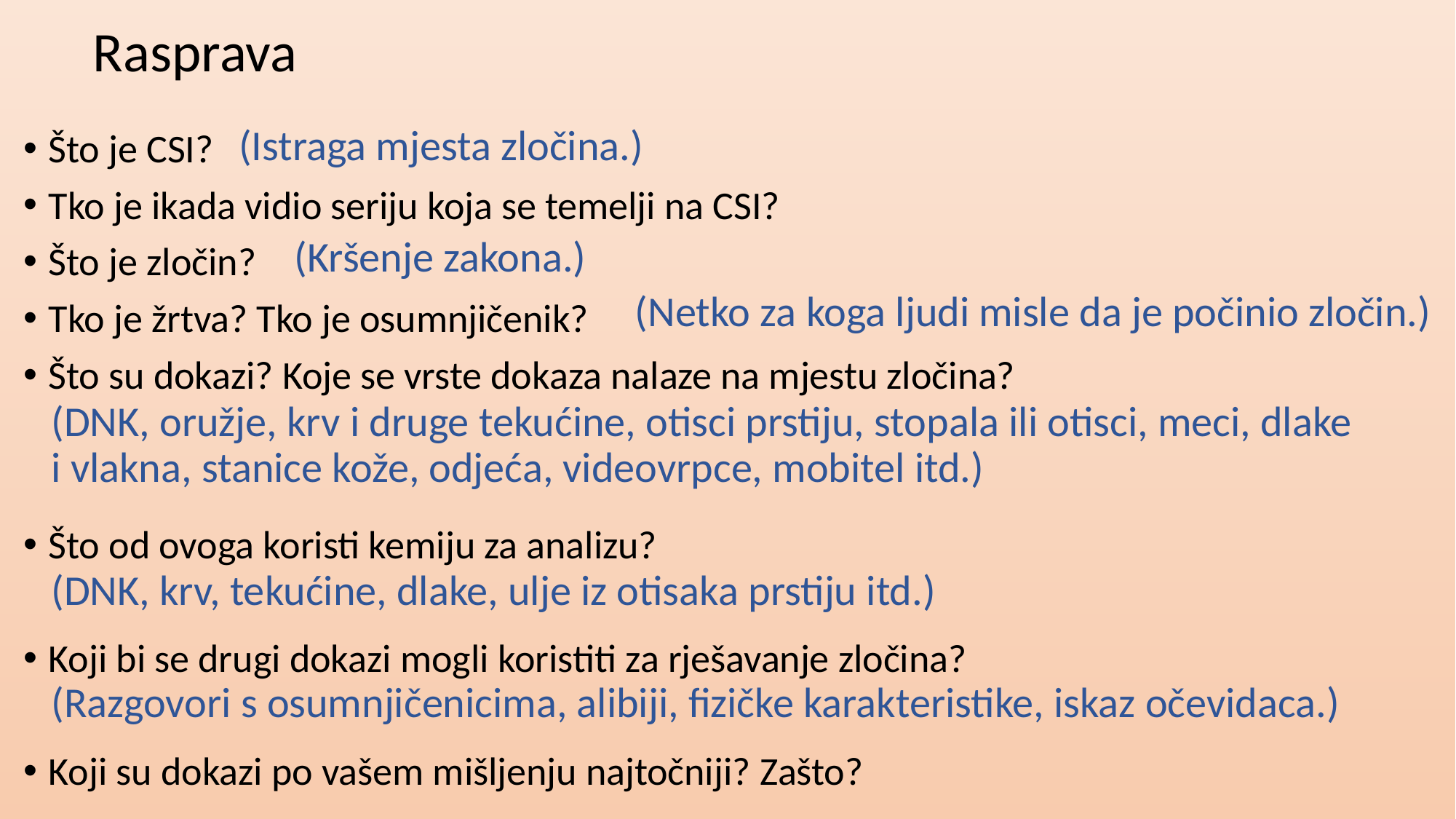

# Rasprava
(Istraga mjesta zločina.)
Što je CSI?
Tko je ikada vidio seriju koja se temelji na CSI?
Što je zločin?
Tko je žrtva? Tko je osumnjičenik?
Što su dokazi? Koje se vrste dokaza nalaze na mjestu zločina?

Što od ovoga koristi kemiju za analizu?

Koji bi se drugi dokazi mogli koristiti za rješavanje zločina?

Koji su dokazi po vašem mišljenju najtočniji? Zašto?

(Kršenje zakona.)
(Netko za koga ljudi misle da je počinio zločin.)
(DNK, oružje, krv i druge tekućine, otisci prstiju, stopala ili otisci, meci, dlake i vlakna, stanice kože, odjeća, videovrpce, mobitel itd.)
(DNK, krv, tekućine, dlake, ulje iz otisaka prstiju itd.)
(Razgovori s osumnjičenicima, alibiji, fizičke karakteristike, iskaz očevidaca.)